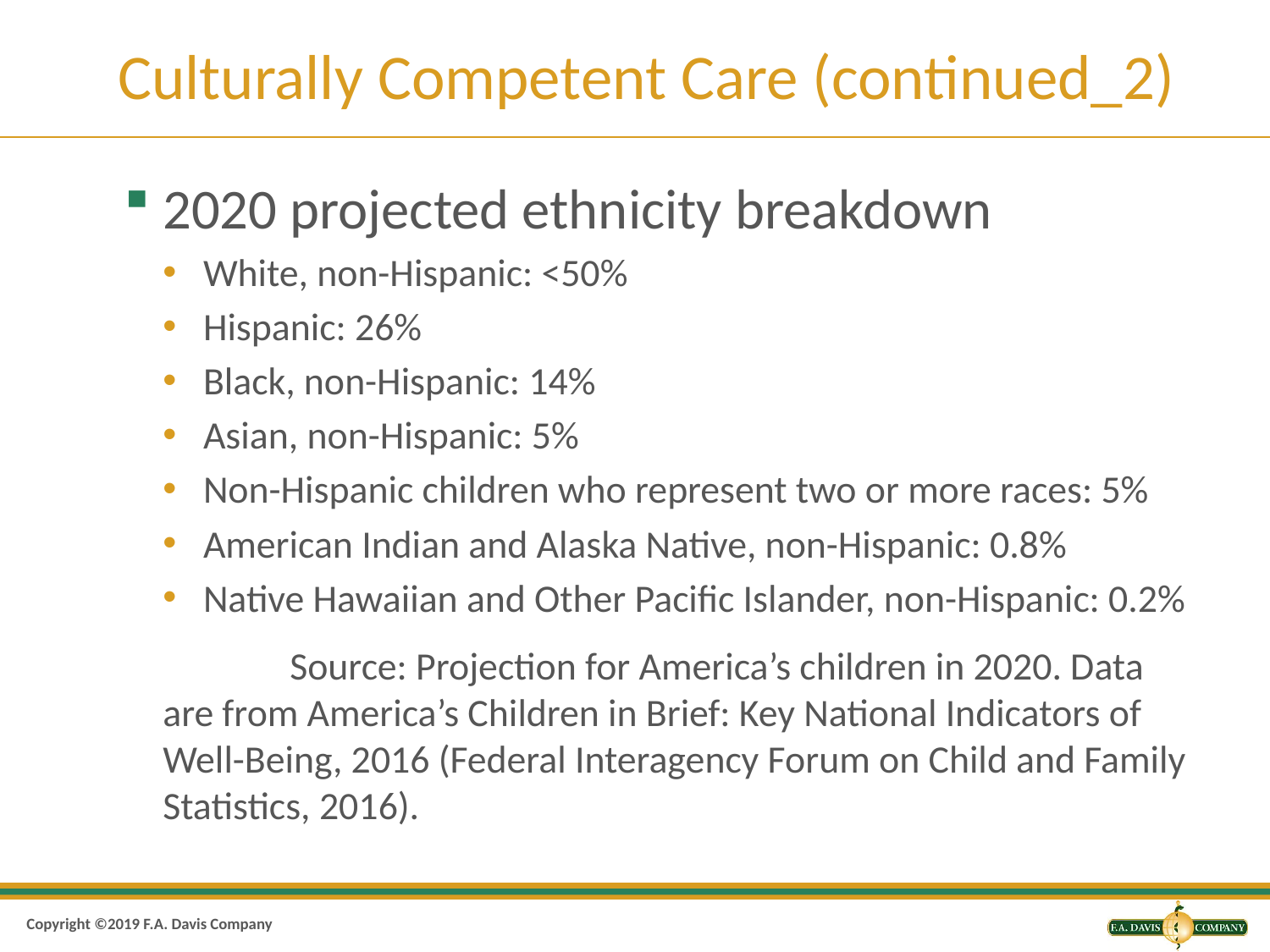

# Culturally Competent Care (continued_2)
2020 projected ethnicity breakdown
White, non-Hispanic: <50%
Hispanic: 26%
Black, non-Hispanic: 14%
Asian, non-Hispanic: 5%
Non-Hispanic children who represent two or more races: 5%
American Indian and Alaska Native, non-Hispanic: 0.8%
Native Hawaiian and Other Pacific Islander, non-Hispanic: 0.2%
	Source: Projection for America’s children in 2020. Data are from America’s Children in Brief: Key National Indicators of Well-Being, 2016 (Federal Interagency Forum on Child and Family Statistics, 2016).